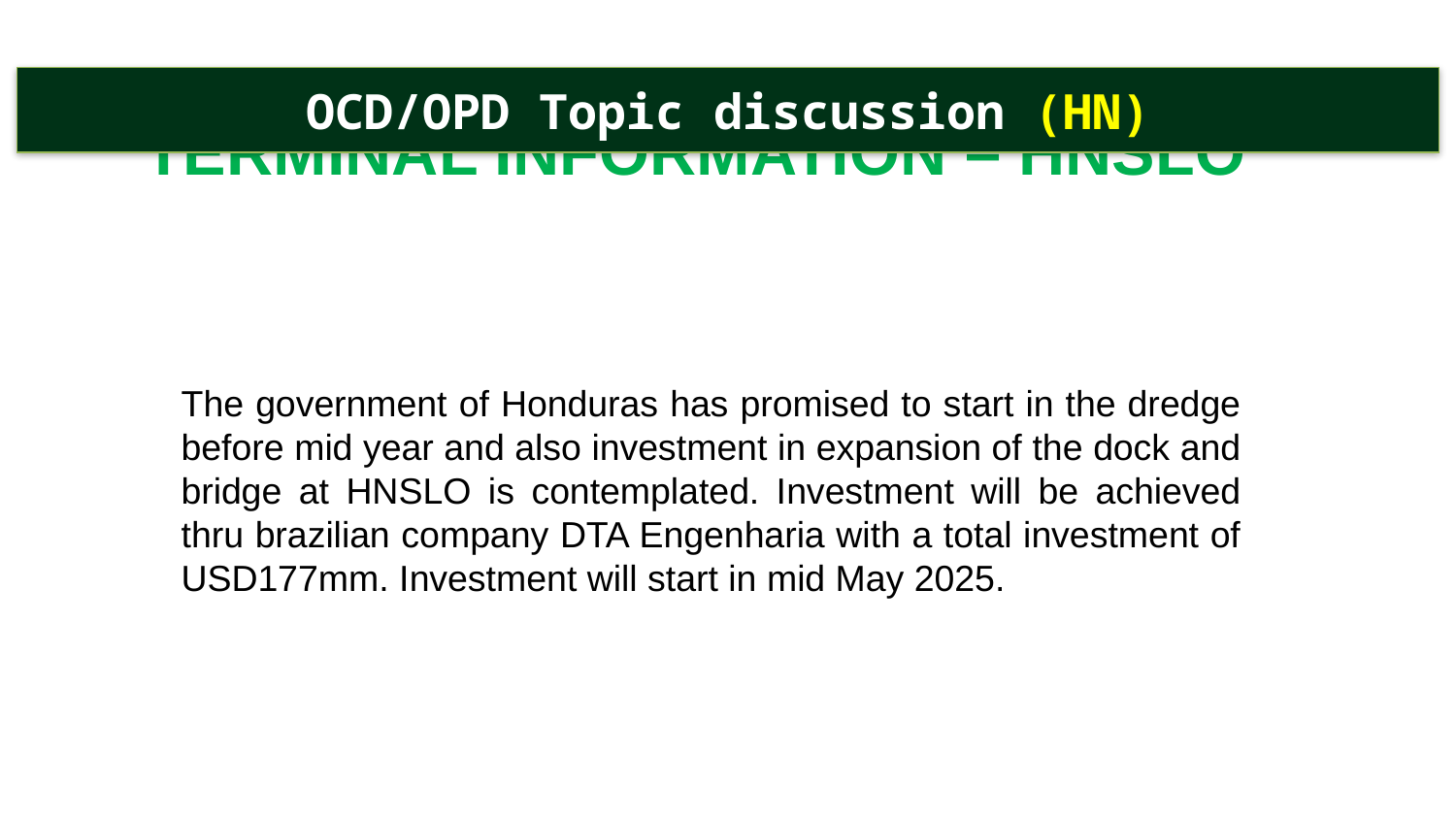

#
OCD/OPD Topic discussion (HN)
TERMINAL INFORMATION – HNSLO

The government of Honduras has promised to start in the dredge before mid year and also investment in expansion of the dock and bridge at HNSLO is contemplated. Investment will be achieved thru brazilian company DTA Engenharia with a total investment of USD177mm. Investment will start in mid May 2025.